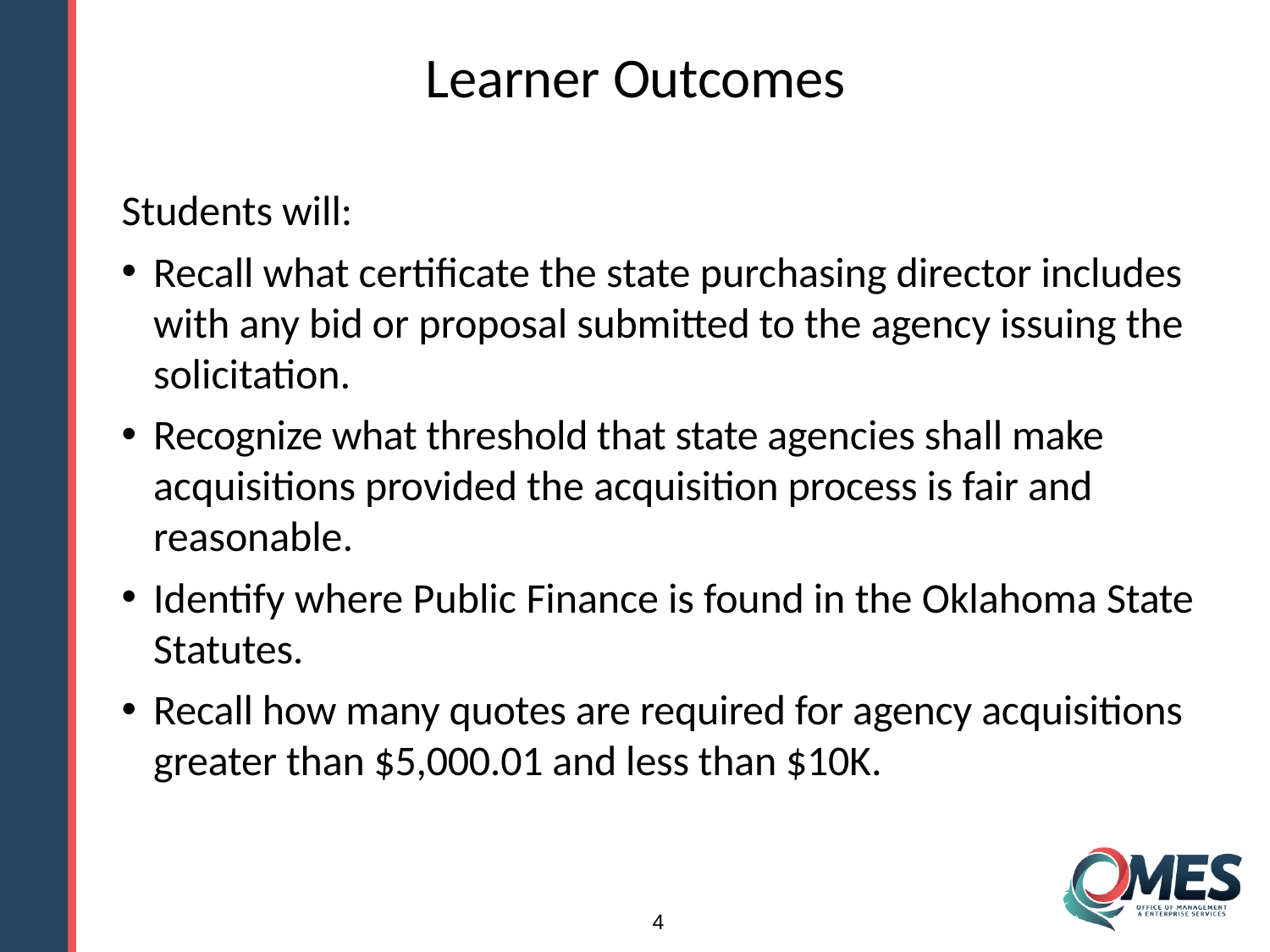

# Learner Outcomes
Students will:
Recall what certificate the state purchasing director includes with any bid or proposal submitted to the agency issuing the solicitation.
Recognize what threshold that state agencies shall make acquisitions provided the acquisition process is fair and reasonable.
Identify where Public Finance is found in the Oklahoma State Statutes.
Recall how many quotes are required for agency acquisitions greater than $5,000.01 and less than $10K.

4